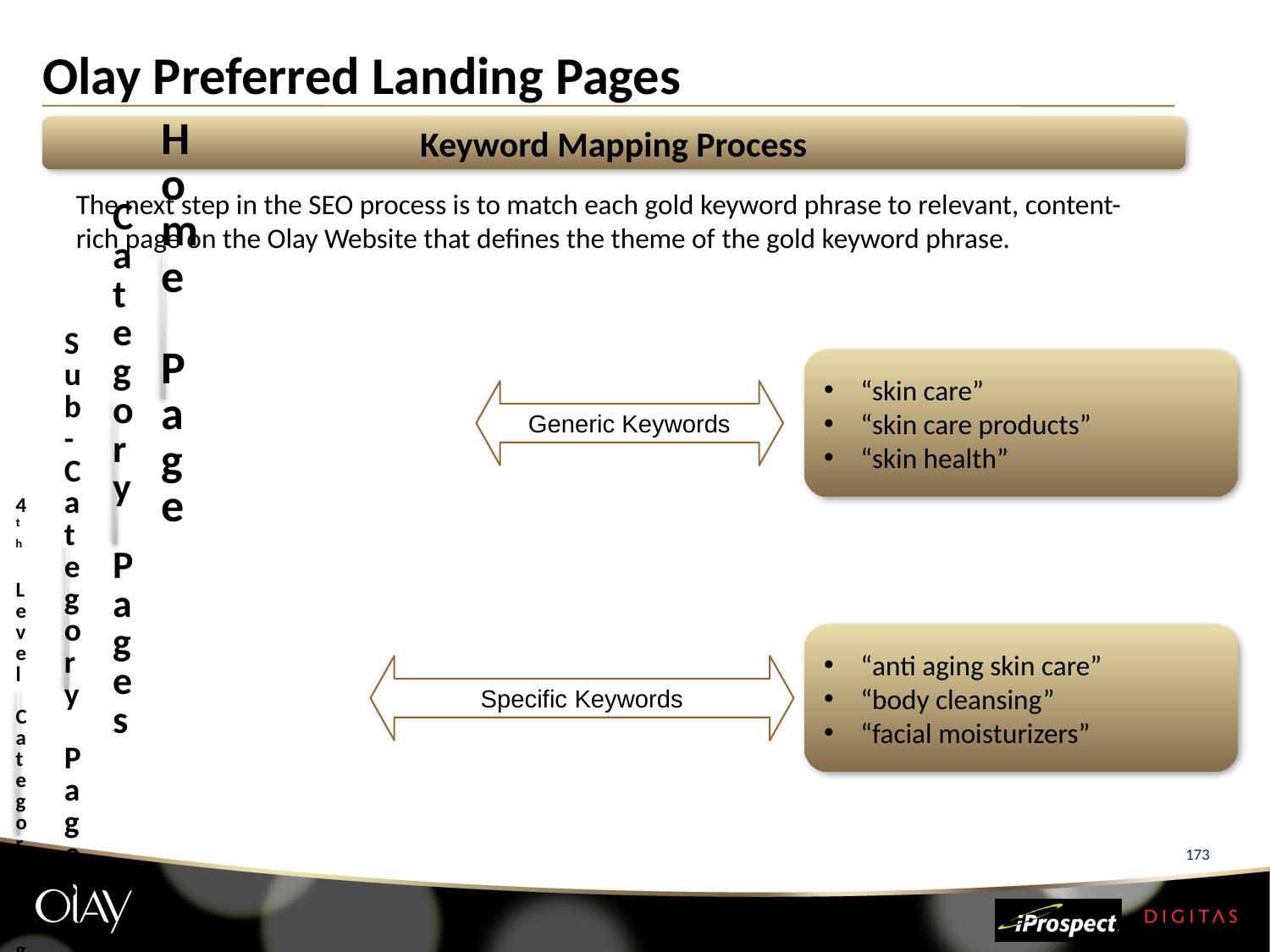

# Olay Preferred Landing Pages
Keyword Mapping Process
The next step in the SEO process is to match each gold keyword phrase to relevant, content-rich page on the Olay Website that defines the theme of the gold keyword phrase.
Sub-Category Pages
Category Pages
 “skin care”
 “skin care products”
 “skin health”
Generic Keywords
 “anti aging skin care”
 “body cleansing”
 “facial moisturizers”
Specific Keywords
173